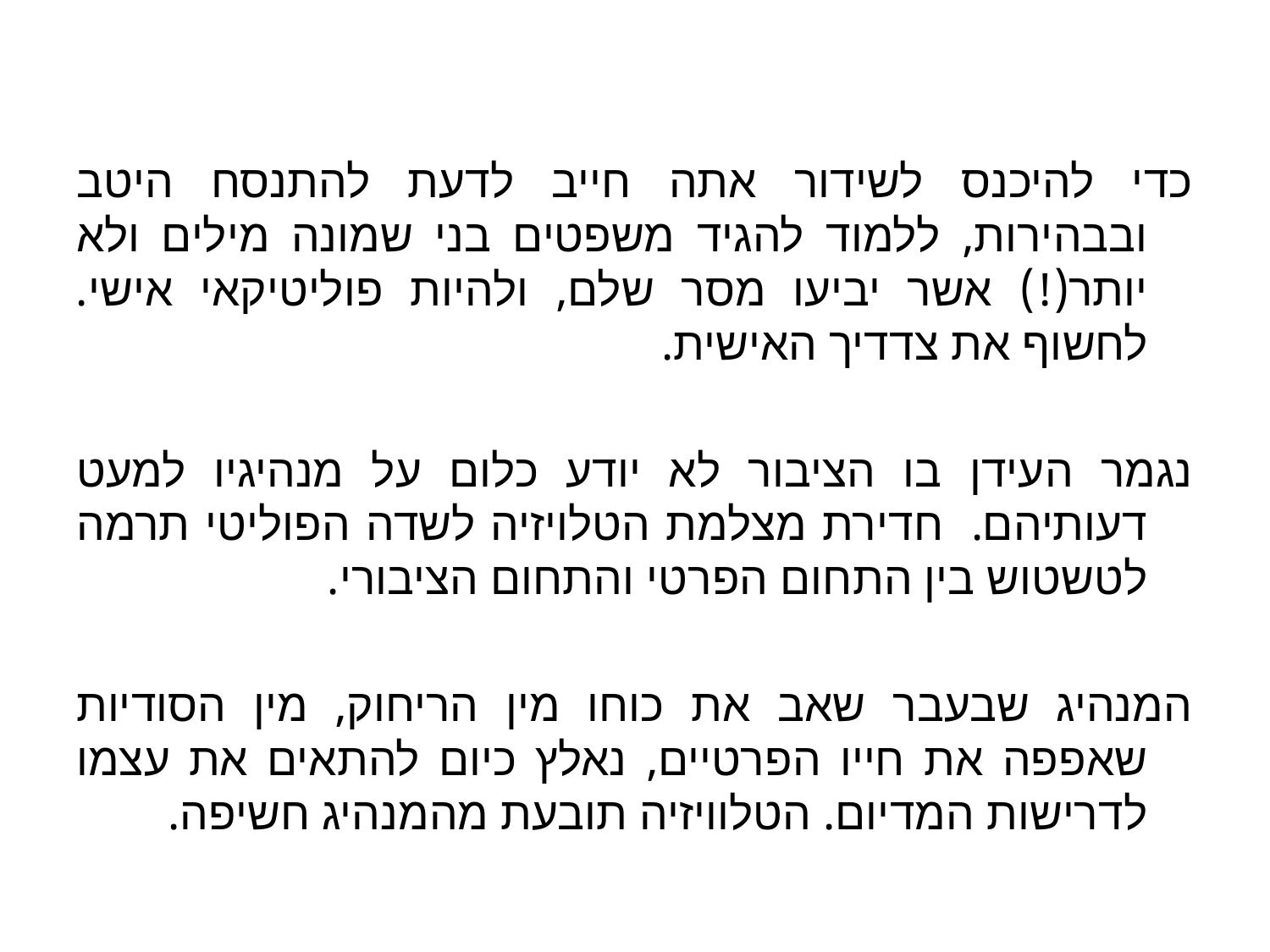

#
	כדי להיכנס לשידור אתה חייב לדעת להתנסח היטב ובבהירות, ללמוד להגיד משפטים בני שמונה מילים ולא יותר(!) אשר יביעו מסר שלם, ולהיות פוליטיקאי אישי. לחשוף את צדדיך האישית.

	נגמר העידן בו הציבור לא יודע כלום על מנהיגיו למעט דעותיהם.  חדירת מצלמת הטלויזיה לשדה הפוליטי תרמה לטשטוש בין התחום הפרטי והתחום הציבורי.

	המנהיג שבעבר שאב את כוחו מין הריחוק, מין הסודיות שאפפה את חייו הפרטיים, נאלץ כיום להתאים את עצמו לדרישות המדיום. הטלוויזיה תובעת מהמנהיג חשיפה.